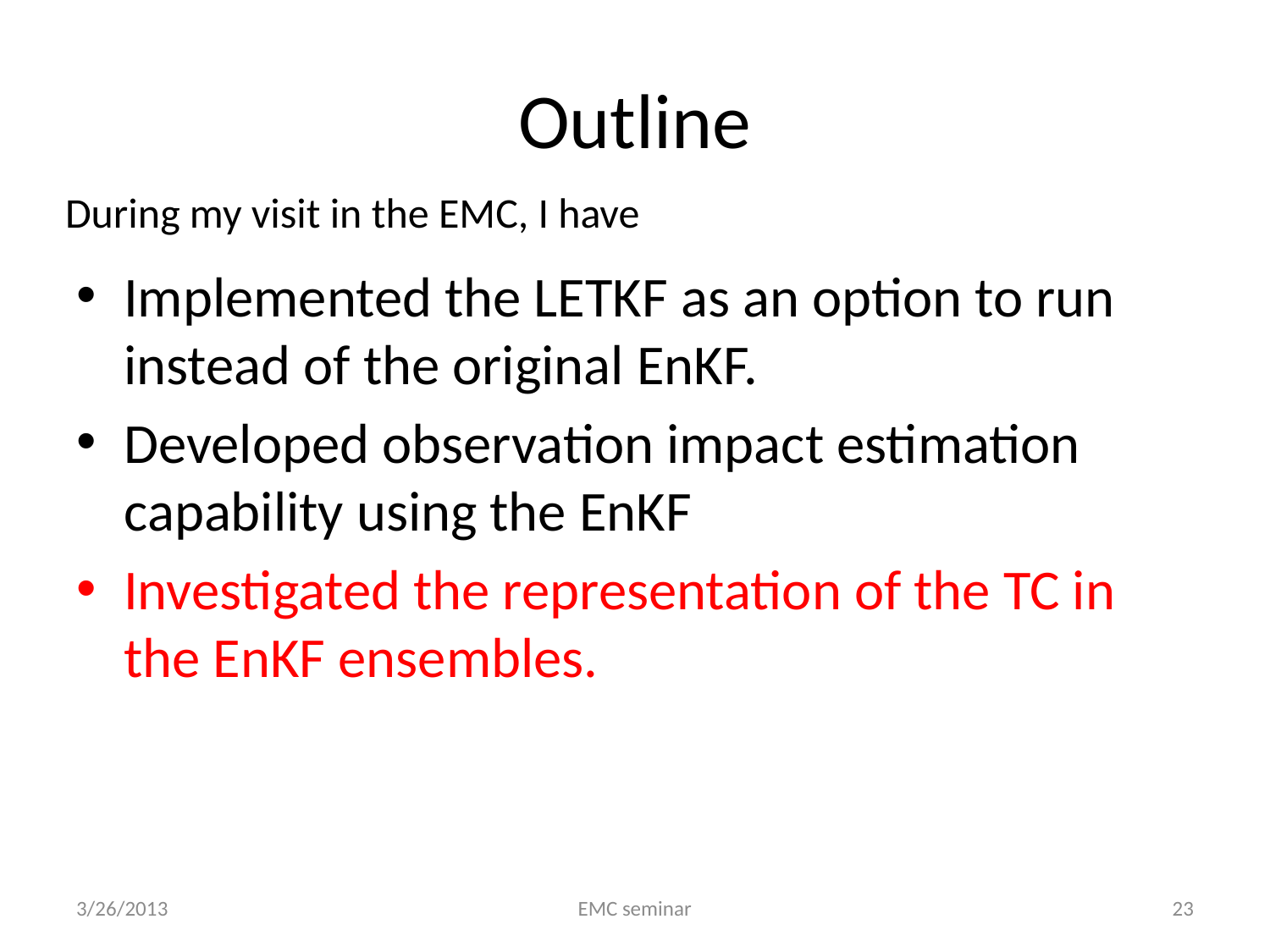

# Outline
During my visit in the EMC, I have
Implemented the LETKF as an option to run instead of the original EnKF.
Developed observation impact estimation capability using the EnKF
Investigated the representation of the TC in the EnKF ensembles.

3/26/2013
EMC seminar
23